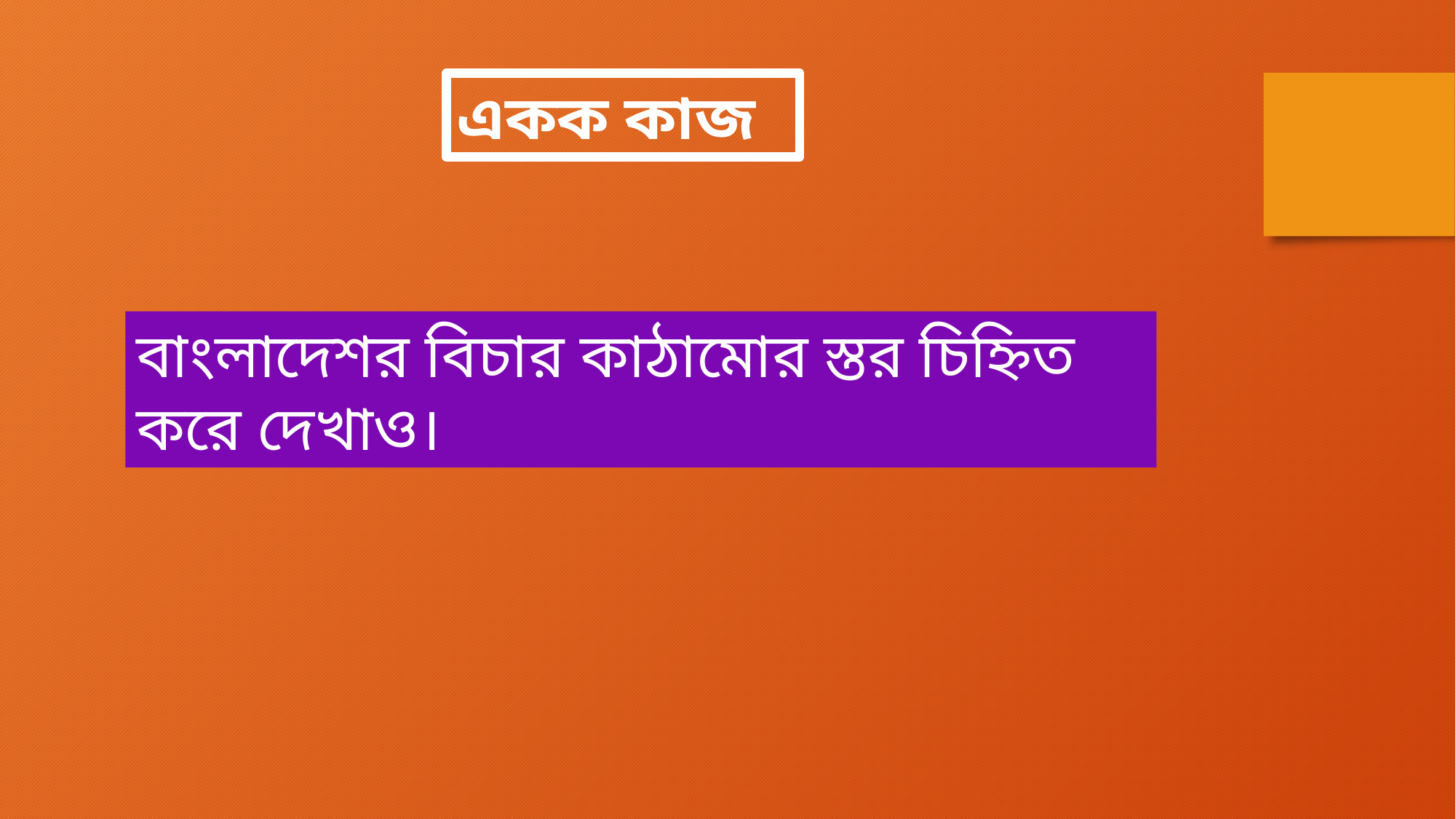

একক কাজ
বাংলাদেশর বিচার কাঠামোর স্তর চিহ্নিত করে দেখাও।